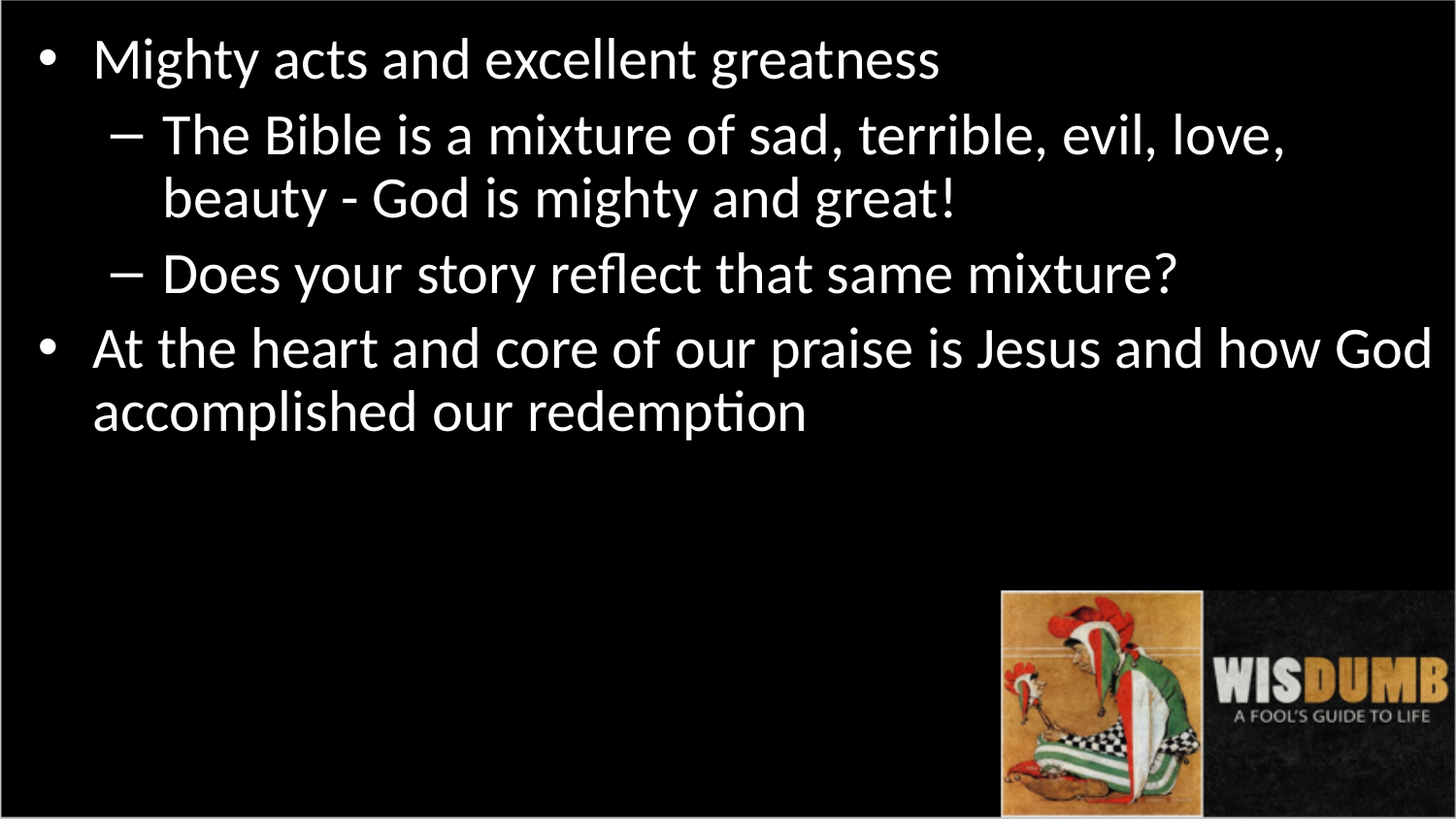

Mighty acts and excellent greatness
The Bible is a mixture of sad, terrible, evil, love, beauty - God is mighty and great!
Does your story reflect that same mixture?
At the heart and core of our praise is Jesus and how God accomplished our redemption